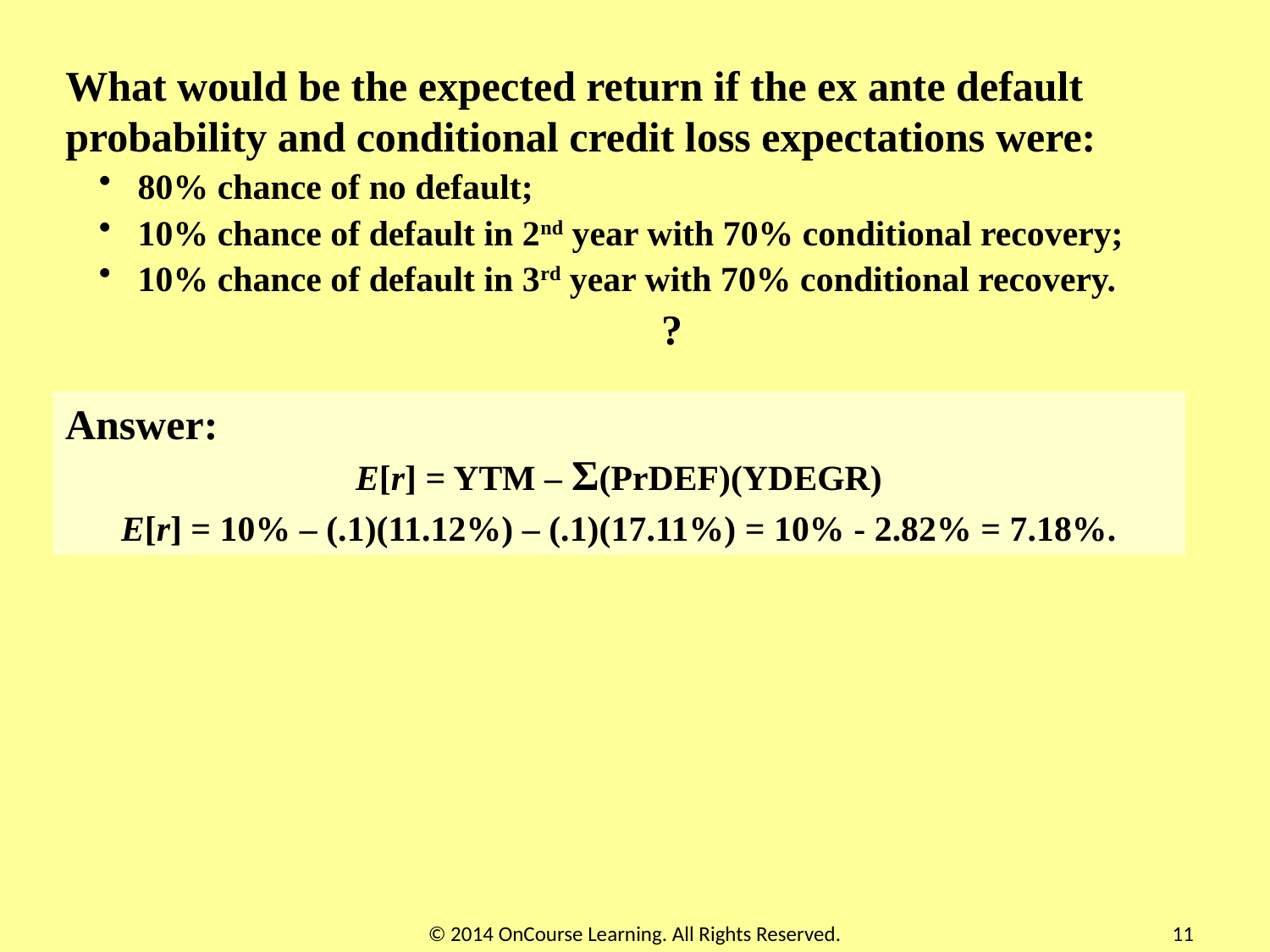

What would be the expected return if the ex ante default probability and conditional credit loss expectations were:
 80% chance of no default;
 10% chance of default in 2nd year with 70% conditional recovery;
 10% chance of default in 3rd year with 70% conditional recovery.
?
Answer:
E[r] = YTM – Σ(PrDEF)(YDEGR)
E[r] = 10% – (.1)(11.12%) – (.1)(17.11%) = 10% - 2.82% = 7.18%.
© 2014 OnCourse Learning. All Rights Reserved.
11